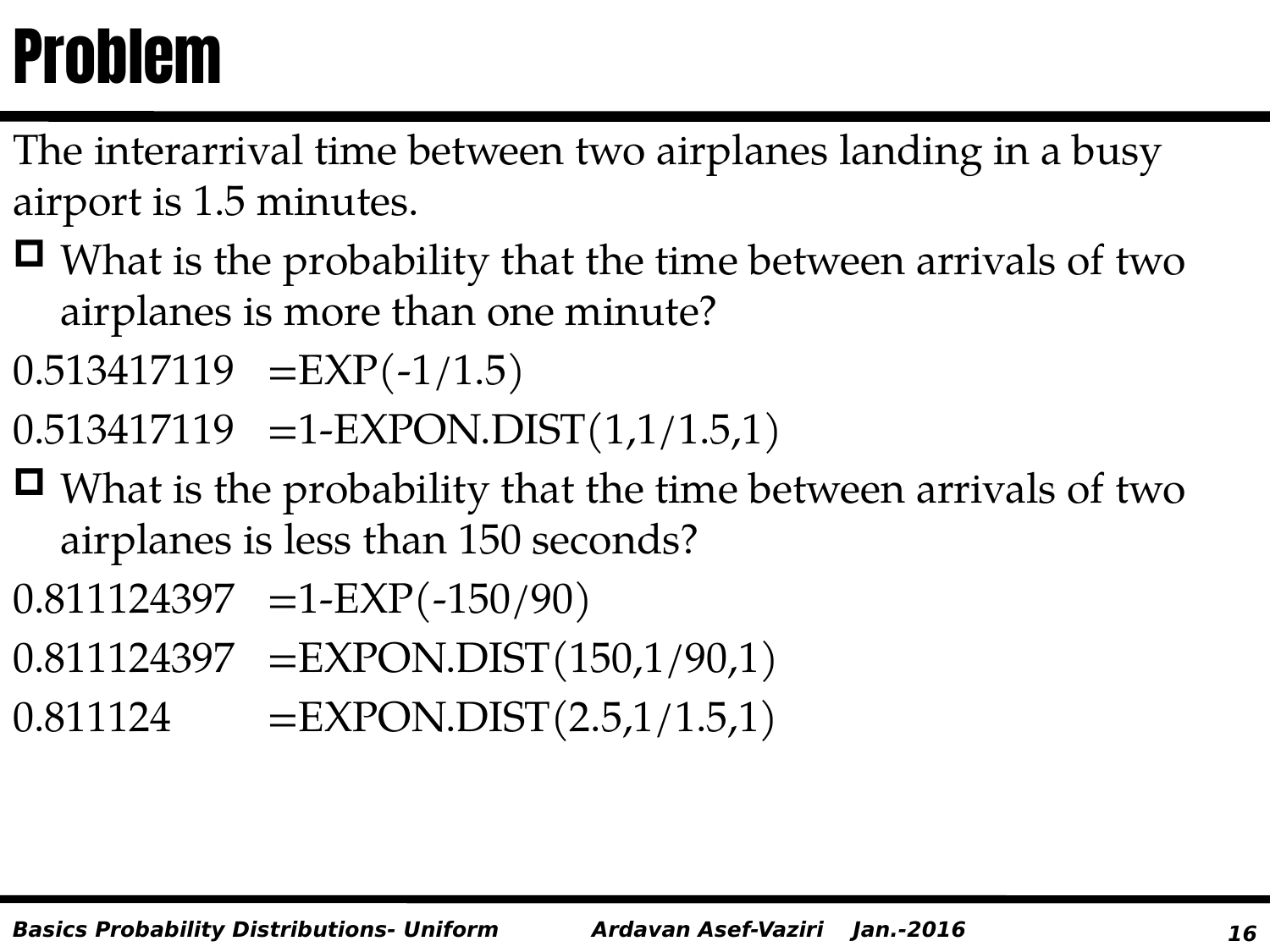

# Problem
The interarrival time between two airplanes landing in a busy airport is 1.5 minutes.
What is the probability that the time between arrivals of two airplanes is more than one minute?
0.513417119	=EXP(-1/1.5)
0.513417119	=1-EXPON.DIST(1,1/1.5,1)
What is the probability that the time between arrivals of two airplanes is less than 150 seconds?
0.811124397	=1-EXP(-150/90)
0.811124397	=EXPON.DIST(150,1/90,1)
0.811124	=EXPON.DIST(2.5,1/1.5,1)